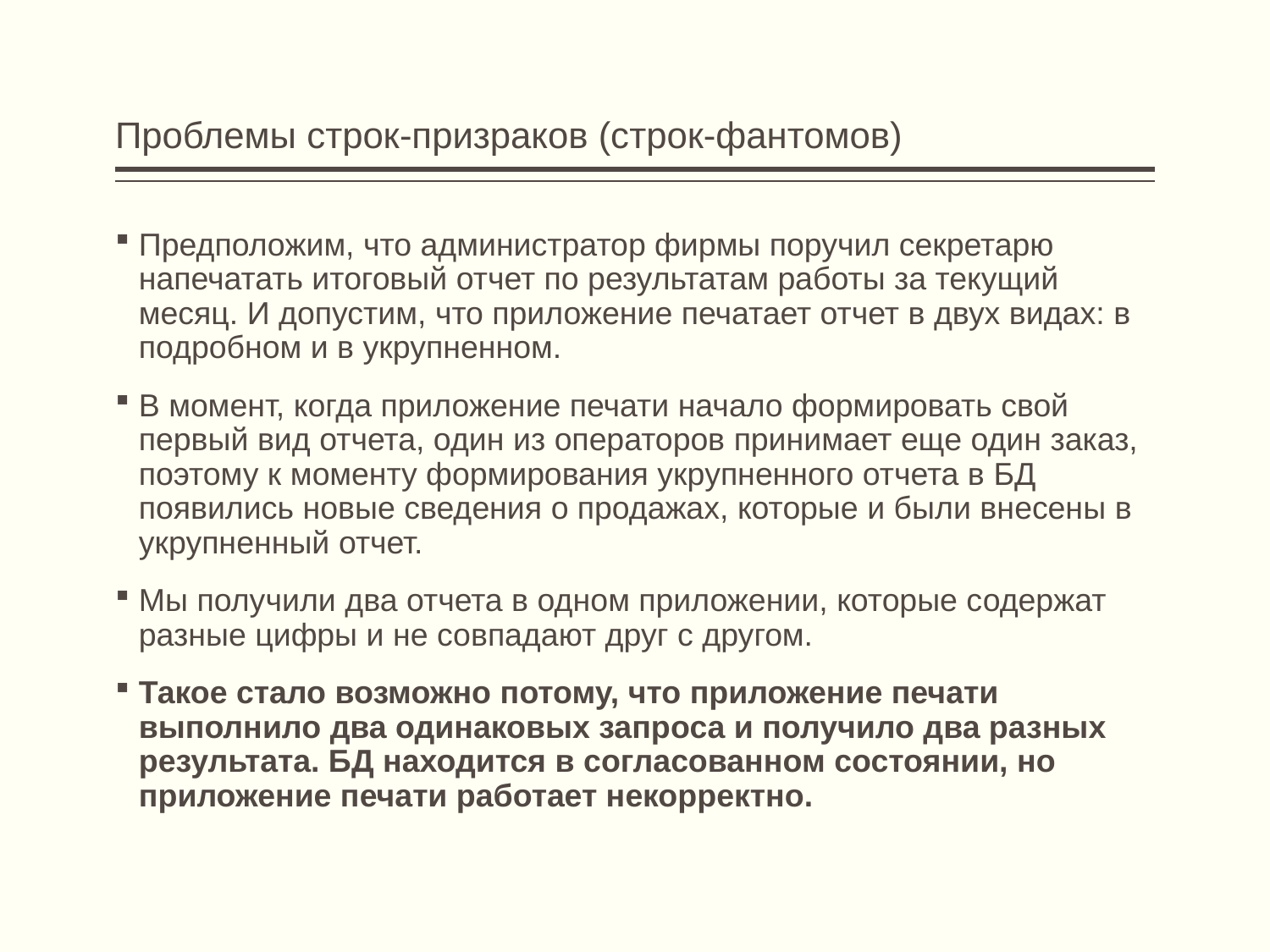

# Проблемы строк-призраков (строк-фантомов)
Предположим, что администратор фирмы поручил секретарю напечатать итоговый отчет по результатам работы за текущий месяц. И допустим, что приложение печатает отчет в двух видах: в подробном и в укрупненном.
В момент, когда приложение печати начало формировать свой первый вид отчета, один из операторов принимает еще один заказ, поэтому к моменту формирования укрупненного отчета в БД появились новые сведения о продажах, которые и были внесены в укрупненный отчет.
Мы получили два отчета в одном приложении, которые содержат разные цифры и не совпадают друг с другом.
Такое стало возможно потому, что приложение печати выполнило два одинаковых запроса и получило два разных результата. БД находится в согласованном состоянии, но приложение печати работает некорректно.